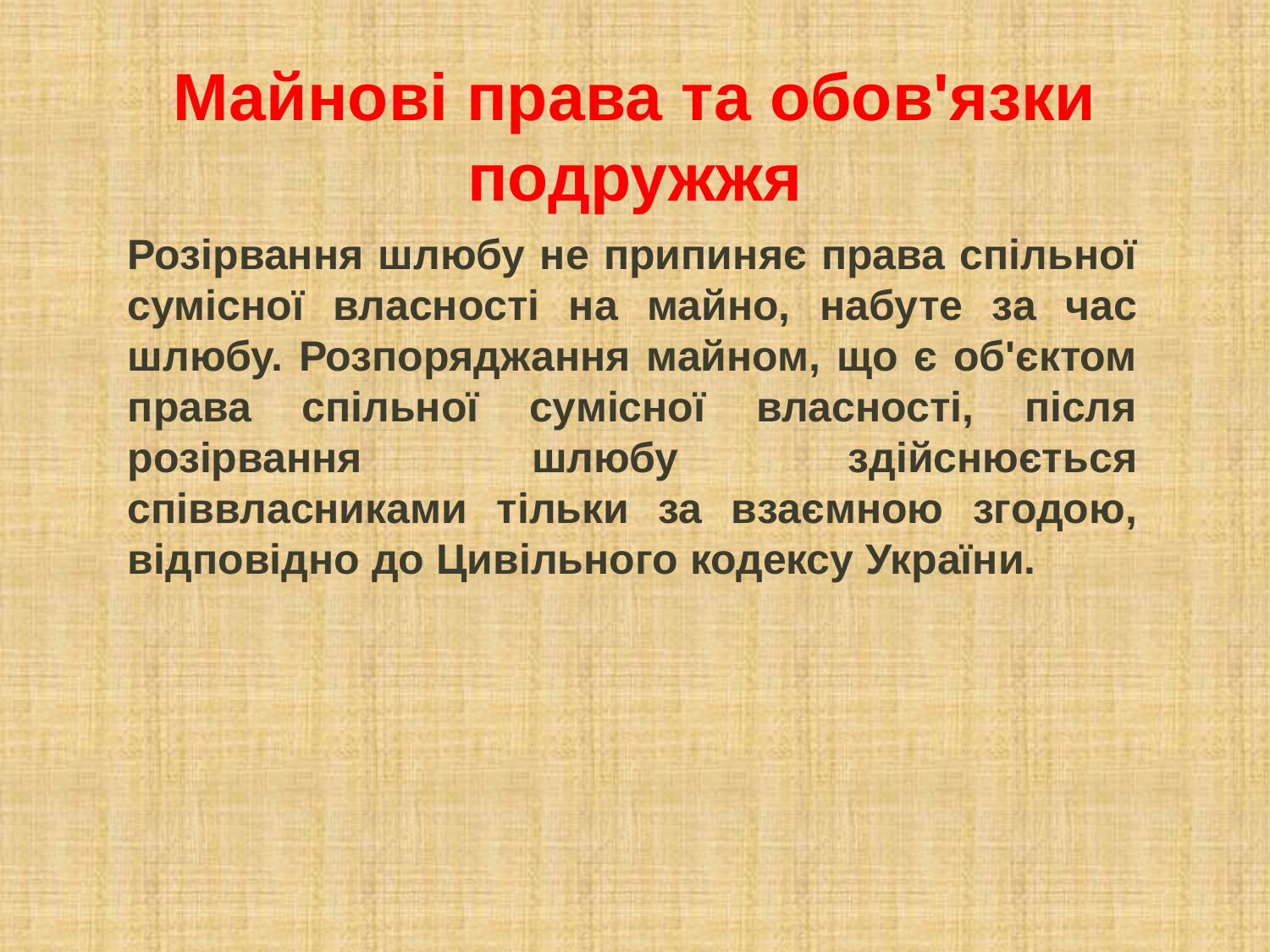

# Майнові права та обов'язки подружжя
Розірвання шлюбу не припиняє права спільної сумісної власності на майно, набуте за час шлюбу. Розпоряджання майном, що є об'єктом права спільної сумісної власності, після розірвання шлюбу здійснюється співвласниками тільки за взаємною згодою, відповідно до Цивільного кодексу України.